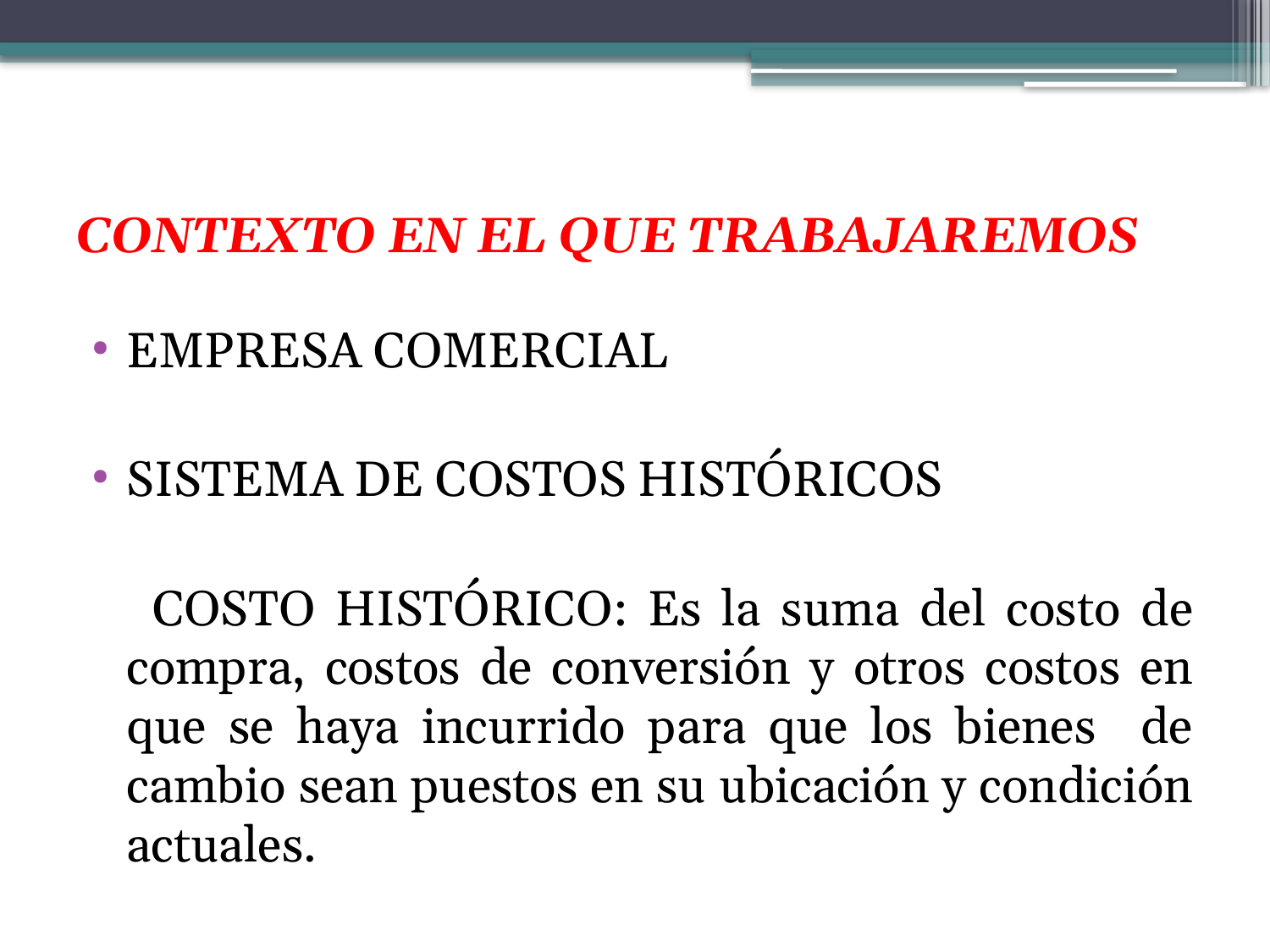

# CONTEXTO EN EL QUE TRABAJAREMOS
EMPRESA COMERCIAL

SISTEMA DE COSTOS HISTÓRICOS

   COSTO HISTÓRICO: Es la suma del costo de compra, costos de conversión y otros costos en que se haya incurrido para que los bienes  de cambio sean puestos en su ubicación y condición actuales.